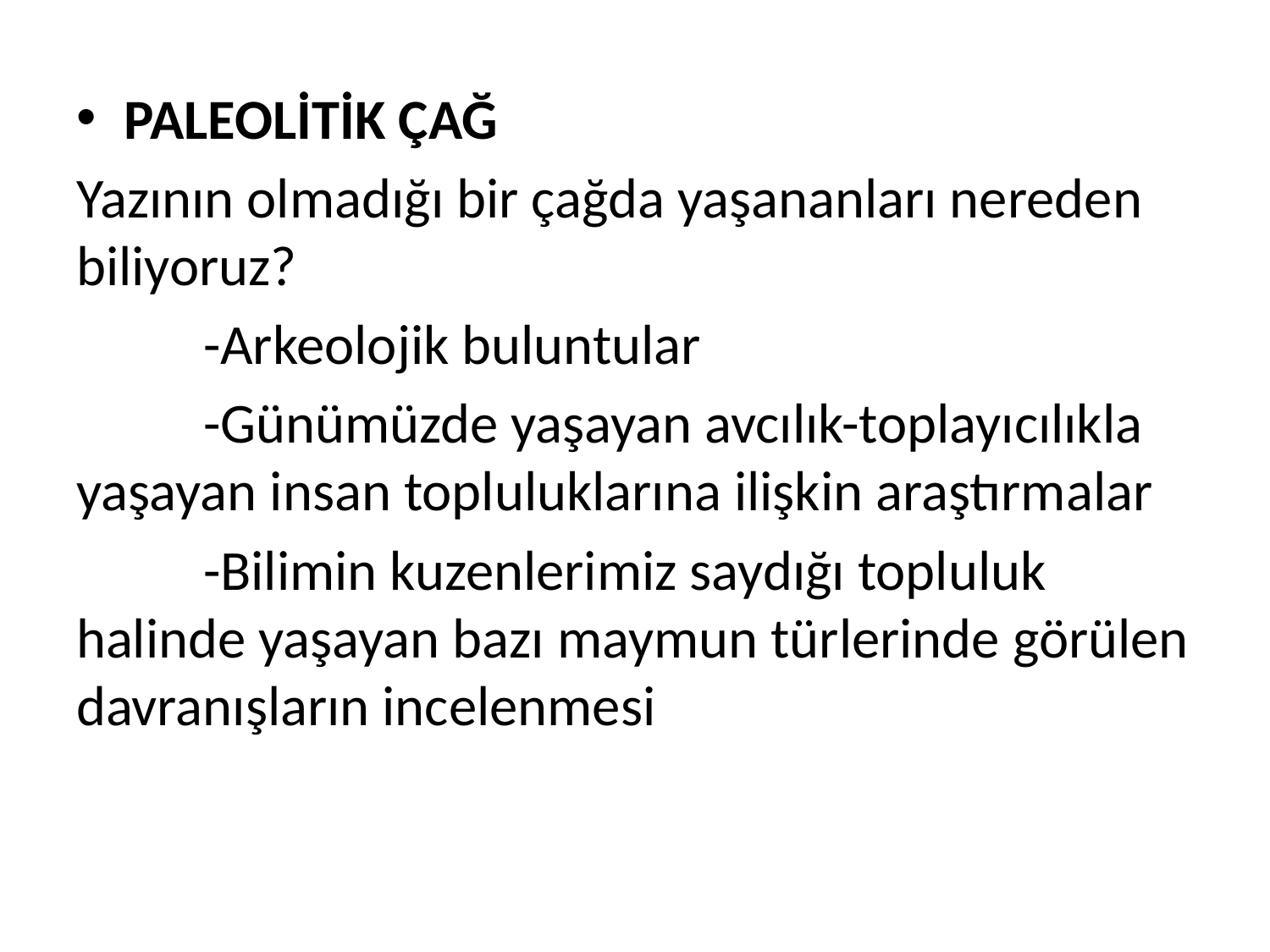

PALEOLİTİK ÇAĞ
Yazının olmadığı bir çağda yaşananları nereden biliyoruz?
	-Arkeolojik buluntular
	-Günümüzde yaşayan avcılık-toplayıcılıkla yaşayan insan topluluklarına ilişkin araştırmalar
	-Bilimin kuzenlerimiz saydığı topluluk halinde yaşayan bazı maymun türlerinde görülen davranışların incelenmesi